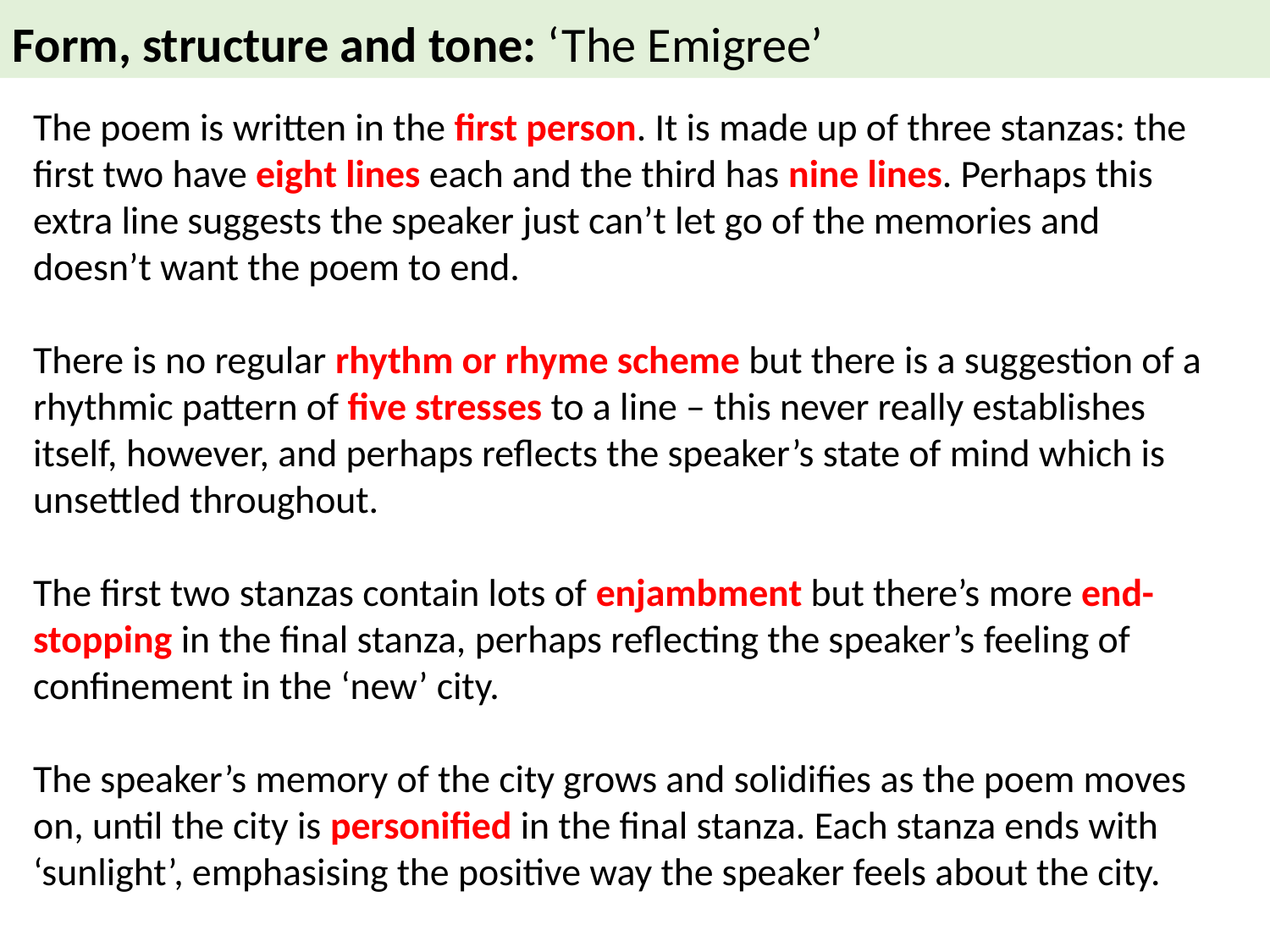

Form, structure and tone: ‘The Emigree’
The poem is written in the first person. It is made up of three stanzas: the first two have eight lines each and the third has nine lines. Perhaps this extra line suggests the speaker just can’t let go of the memories and doesn’t want the poem to end.

There is no regular rhythm or rhyme scheme but there is a suggestion of a rhythmic pattern of five stresses to a line – this never really establishes itself, however, and perhaps reflects the speaker’s state of mind which is unsettled throughout.

The first two stanzas contain lots of enjambment but there’s more end-stopping in the final stanza, perhaps reflecting the speaker’s feeling of confinement in the ‘new’ city.

The speaker’s memory of the city grows and solidifies as the poem moves on, until the city is personified in the final stanza. Each stanza ends with ‘sunlight’, emphasising the positive way the speaker feels about the city.